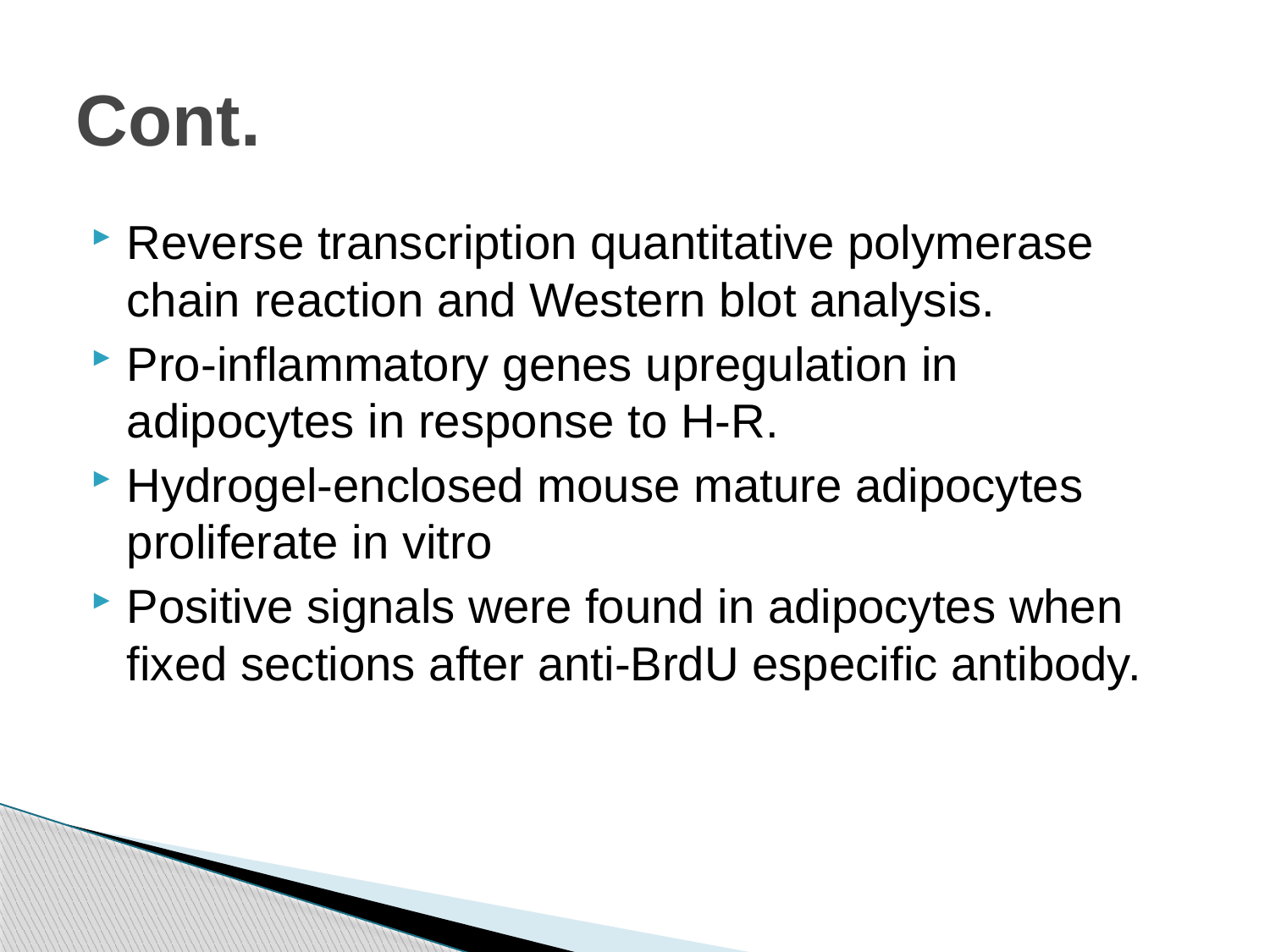

# Cont.
Reverse transcription quantitative polymerase chain reaction and Western blot analysis.
Pro-inflammatory genes upregulation in adipocytes in response to H-R.
Hydrogel-enclosed mouse mature adipocytes proliferate in vitro
Positive signals were found in adipocytes when fixed sections after anti-BrdU especific antibody.